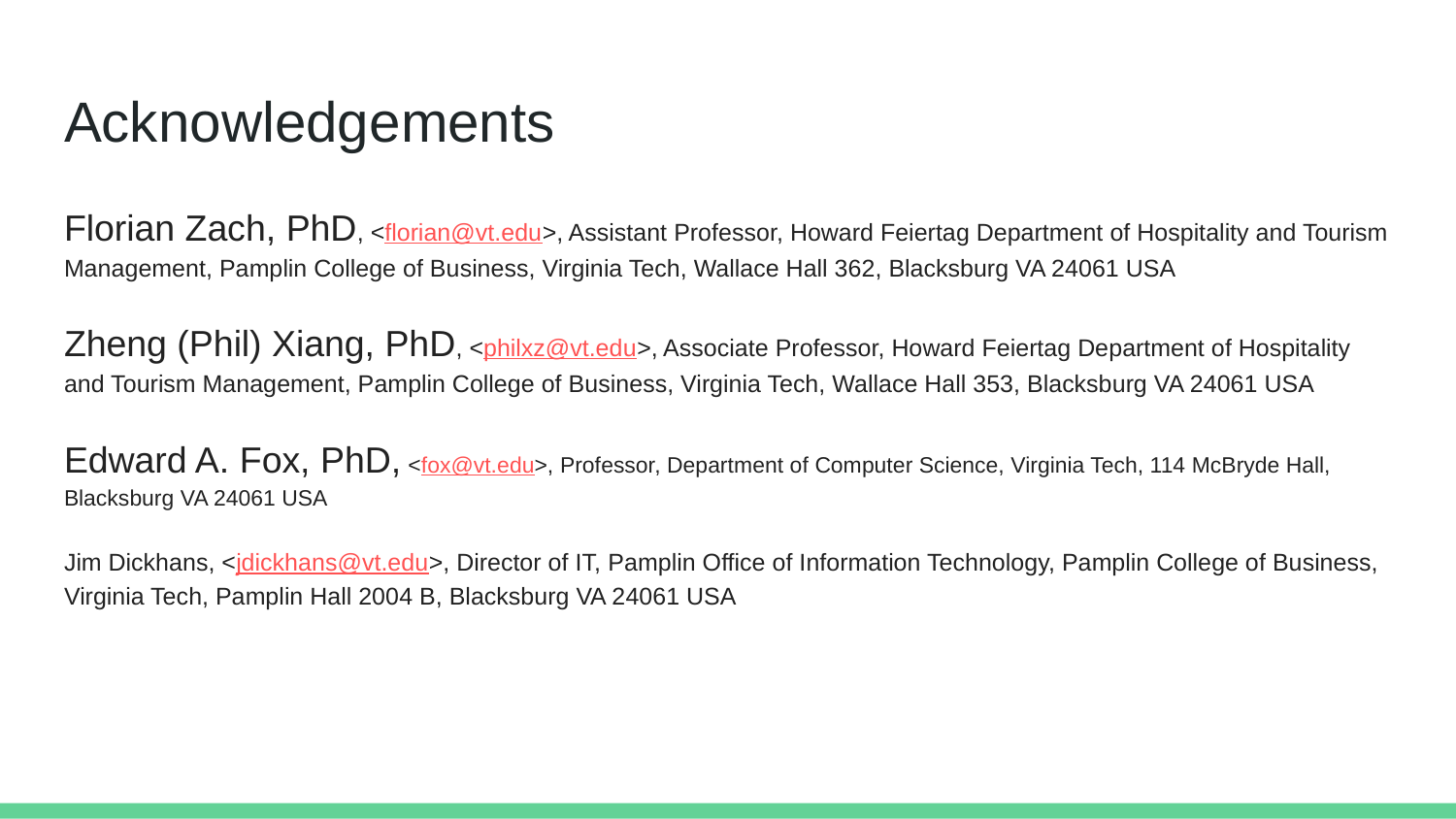

# Acknowledgements
Florian Zach, PhD, <florian@vt.edu>, Assistant Professor, Howard Feiertag Department of Hospitality and Tourism Management, Pamplin College of Business, Virginia Tech, Wallace Hall 362, Blacksburg VA 24061 USA
Zheng (Phil) Xiang, PhD, <philxz@vt.edu>, Associate Professor, Howard Feiertag Department of Hospitality and Tourism Management, Pamplin College of Business, Virginia Tech, Wallace Hall 353, Blacksburg VA 24061 USA
Edward A. Fox, PhD, <fox@vt.edu>, Professor, Department of Computer Science, Virginia Tech, 114 McBryde Hall, Blacksburg VA 24061 USA
Jim Dickhans, <jdickhans@vt.edu>, Director of IT, Pamplin Office of Information Technology, Pamplin College of Business, Virginia Tech, Pamplin Hall 2004 B, Blacksburg VA 24061 USA